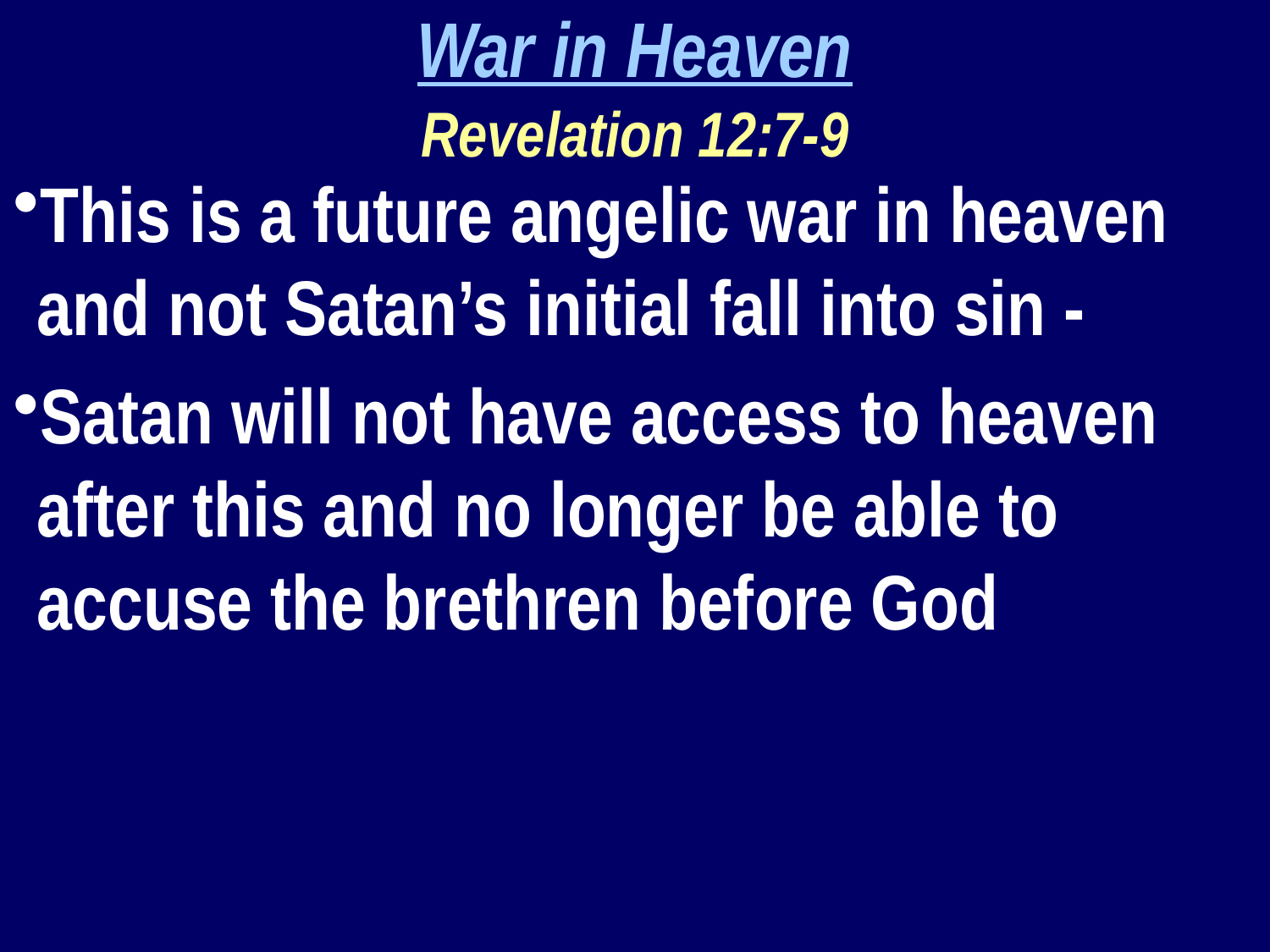

War in Heaven
Revelation 12:7-9
This is a future angelic war in heaven and not Satan’s initial fall into sin -
Satan will not have access to heaven after this and no longer be able to accuse the brethren before God